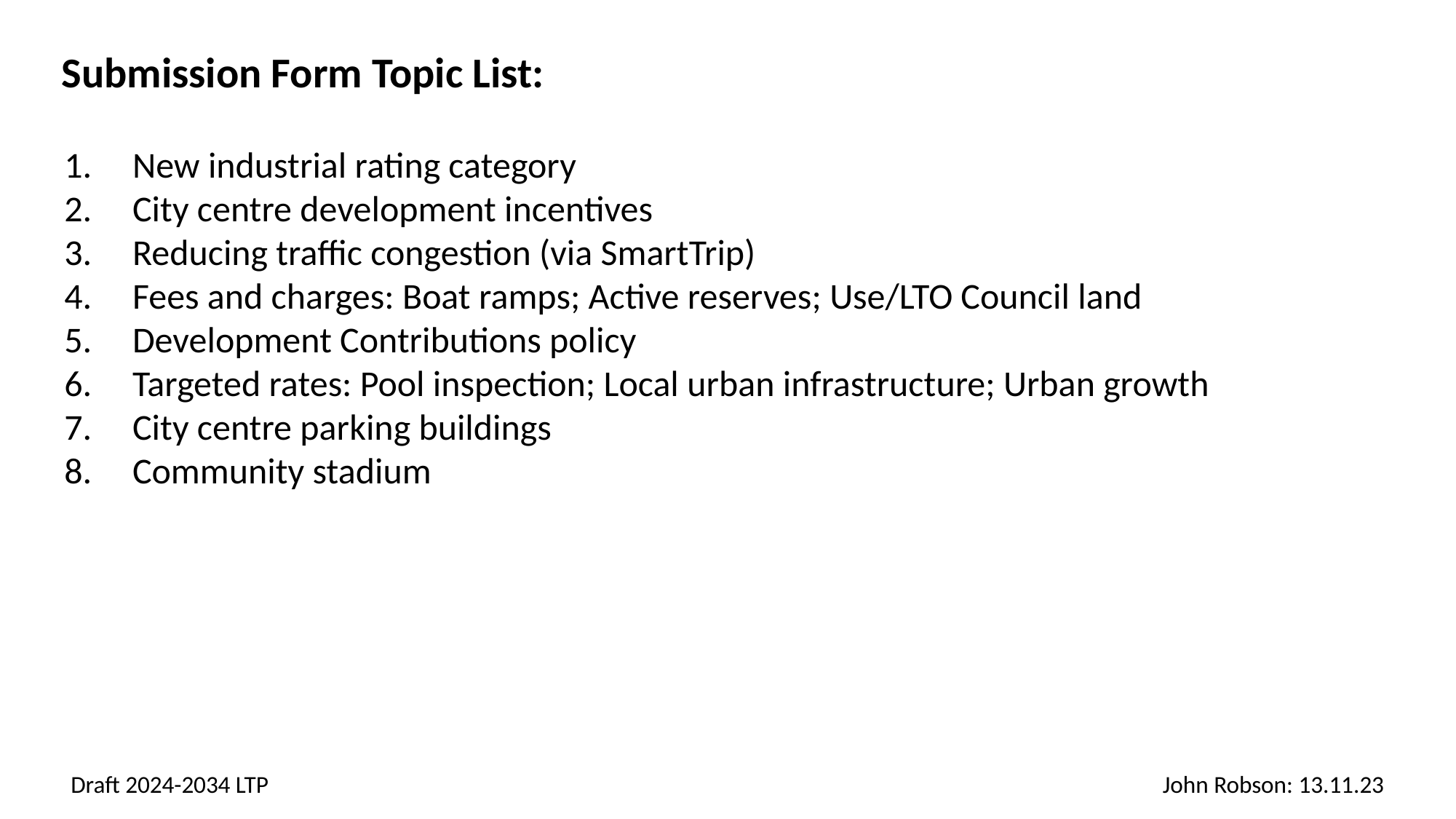

Submission Form Topic List:
New industrial rating category
City centre development incentives
Reducing traffic congestion (via SmartTrip)
Fees and charges: Boat ramps; Active reserves; Use/LTO Council land
Development Contributions policy
Targeted rates: Pool inspection; Local urban infrastructure; Urban growth
City centre parking buildings
Community stadium
Draft 2024-2034 LTP
John Robson: 13.11.23